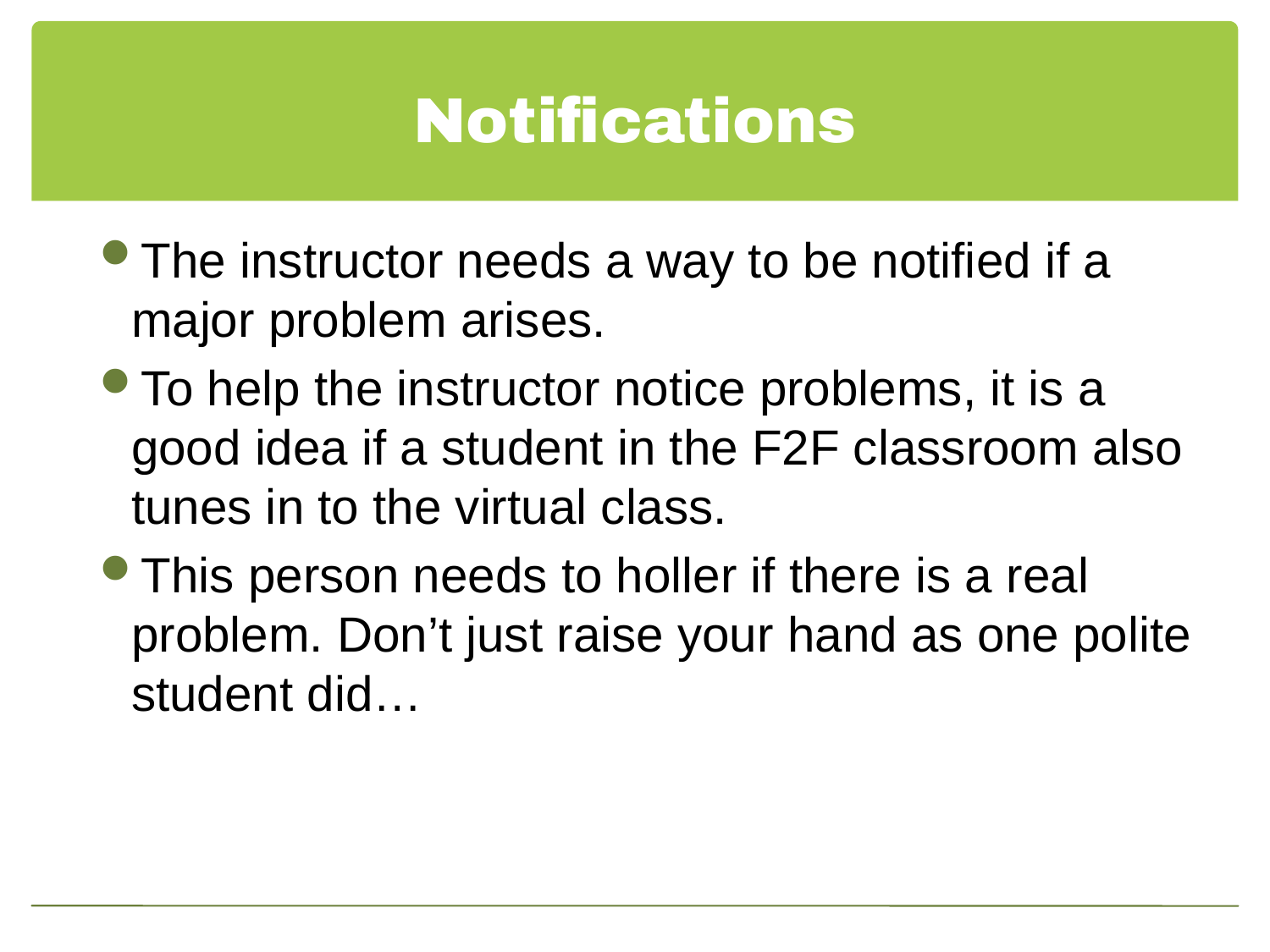

# Notifications
The instructor needs a way to be notified if a major problem arises.
To help the instructor notice problems, it is a good idea if a student in the F2F classroom also tunes in to the virtual class.
This person needs to holler if there is a real problem. Don’t just raise your hand as one polite student did…